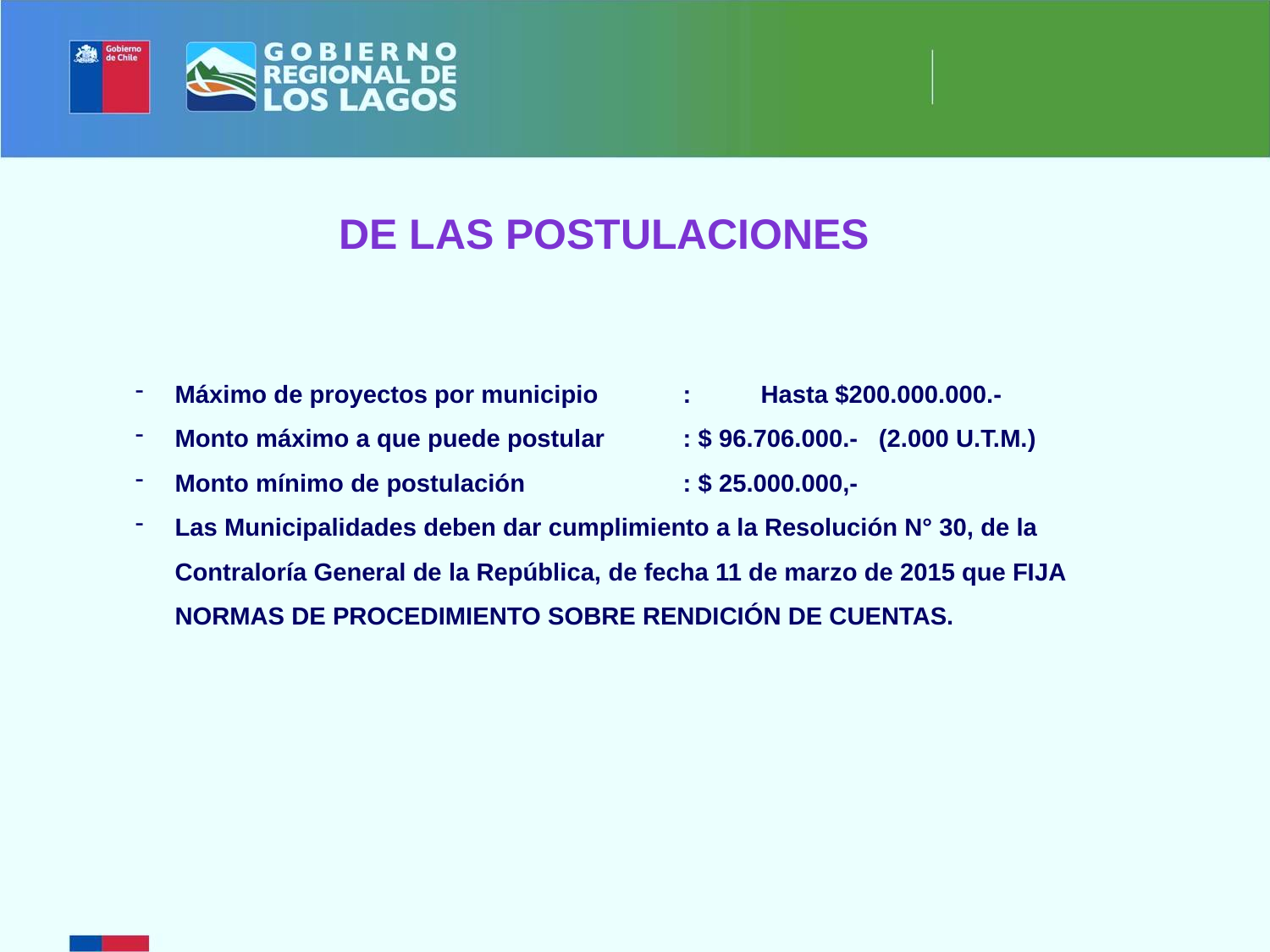

DE LAS POSTULACIONES

Máximo de proyectos por municipio	:          Hasta $200.000.000.-
Monto máximo a que puede postular 	: $ 96.706.000.-   (2.000 U.T.M.)
Monto mínimo de postulación		: $ 25.000.000,-
Las Municipalidades deben dar cumplimiento a la Resolución N° 30, de la Contraloría General de la República, de fecha 11 de marzo de 2015 que FIJA NORMAS DE PROCEDIMIENTO SOBRE RENDICIÓN DE CUENTAS.